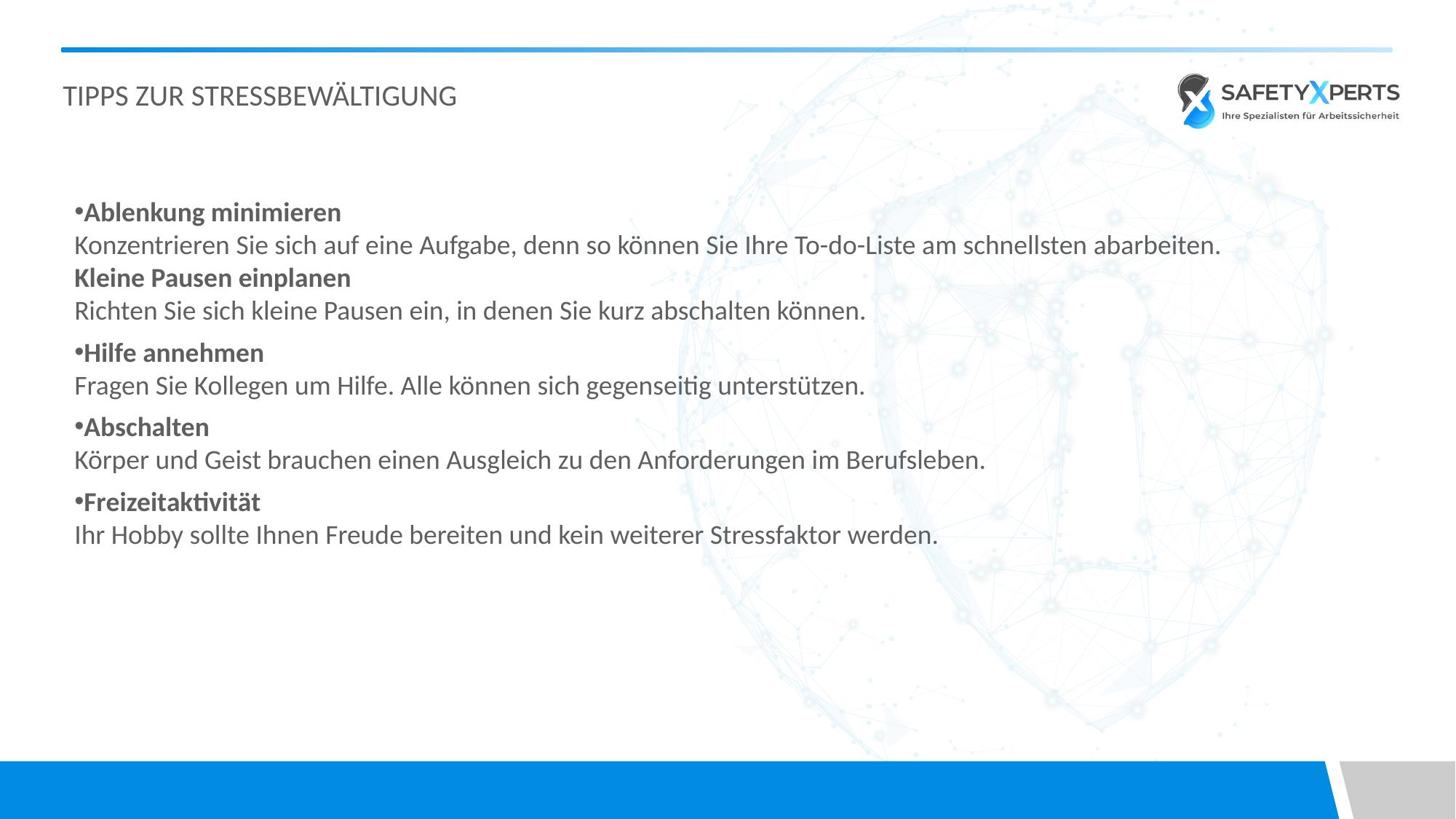

# Tipps zur Stressbewältigung
Ablenkung minimieren
Konzentrieren Sie sich auf eine Aufgabe, denn so können Sie Ihre To-do-Liste am schnellsten abarbeiten.
Kleine Pausen einplanen
Richten Sie sich kleine Pausen ein, in denen Sie kurz abschalten können.
Hilfe annehmen
Fragen Sie Kollegen um Hilfe. Alle können sich gegenseitig unterstützen.
Abschalten
Körper und Geist brauchen einen Ausgleich zu den Anforderungen im Berufsleben.
Freizeitaktivität
Ihr Hobby sollte Ihnen Freude bereiten und kein weiterer Stressfaktor werden.